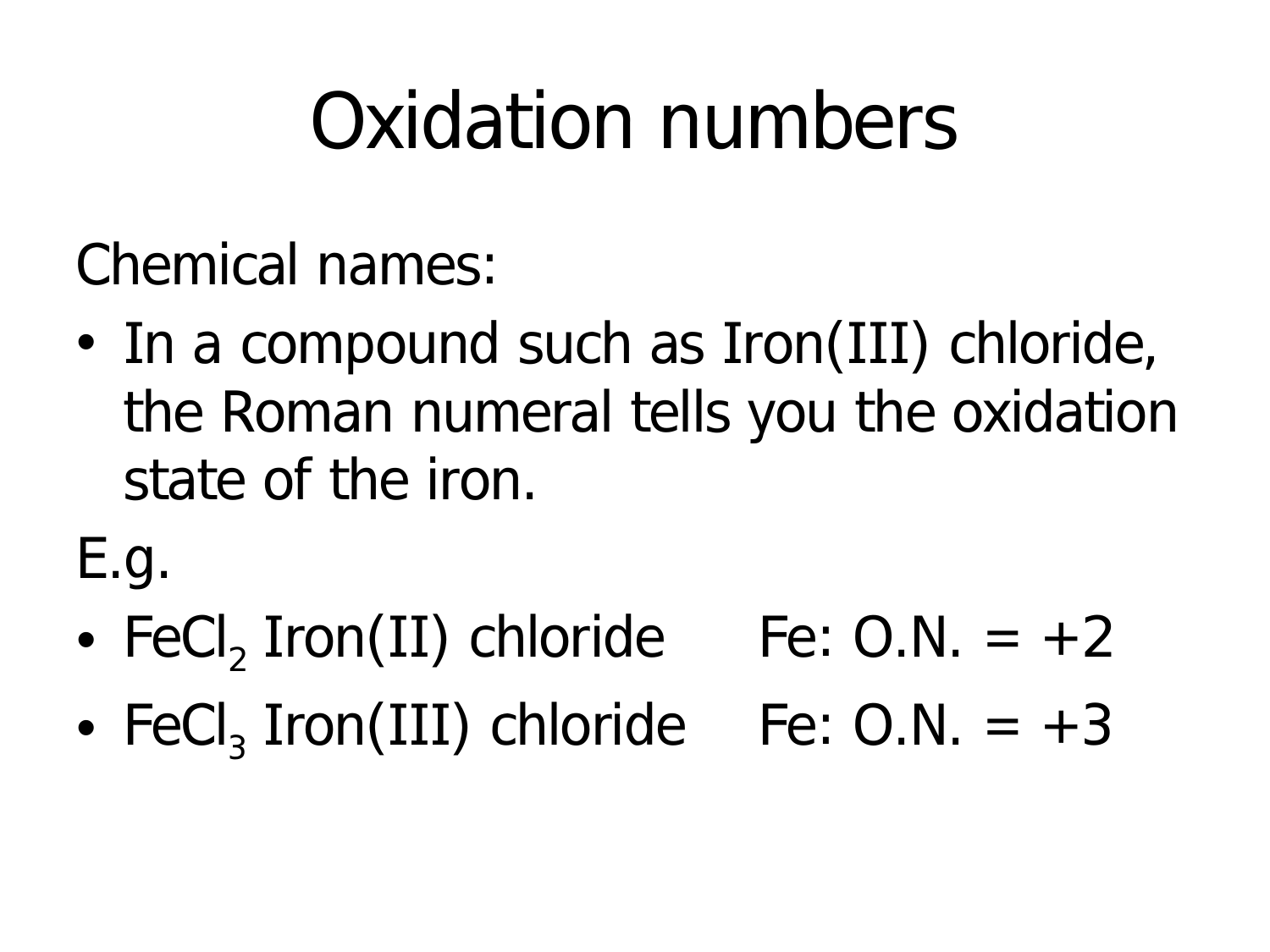

# Oxidation numbers
Chemical names:
In a compound such as Iron(III) chloride, the Roman numeral tells you the oxidation state of the iron.
E.g.
FeCl2 Iron(II) chloride	Fe: O.N. = +2
FeCl3 Iron(III) chloride	Fe: O.N. = +3